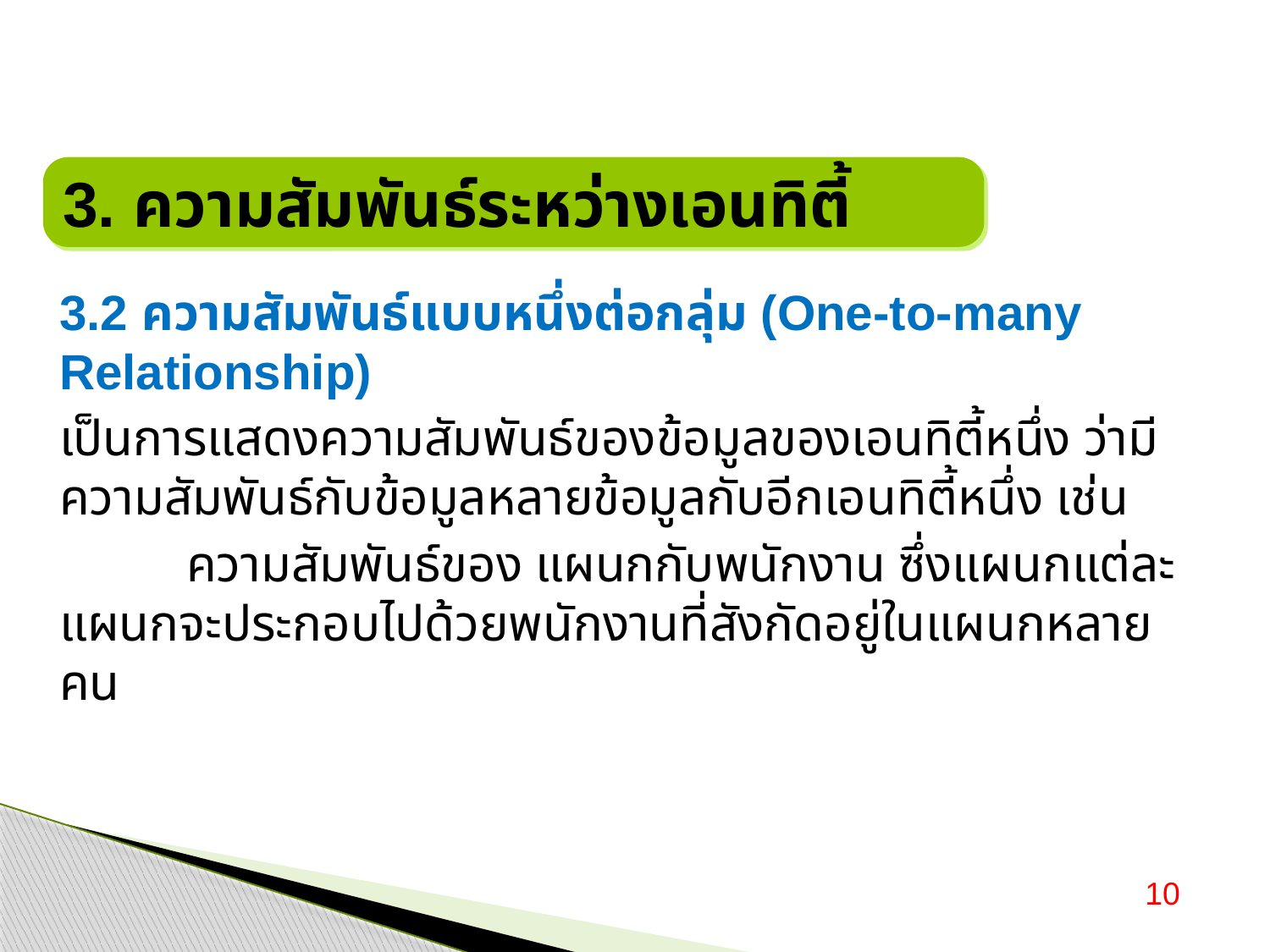

3. ความสัมพันธ์ระหว่างเอนทิตี้
3.2 ความสัมพันธ์แบบหนึ่งต่อกลุ่ม (One-to-many Relationship)
เป็นการแสดงความสัมพันธ์ของข้อมูลของเอนทิตี้หนึ่ง ว่ามีความสัมพันธ์กับข้อมูลหลายข้อมูลกับอีกเอนทิตี้หนึ่ง เช่น
	ความสัมพันธ์ของ แผนกกับพนักงาน ซึ่งแผนกแต่ละแผนกจะประกอบไปด้วยพนักงานที่สังกัดอยู่ในแผนกหลายคน
10